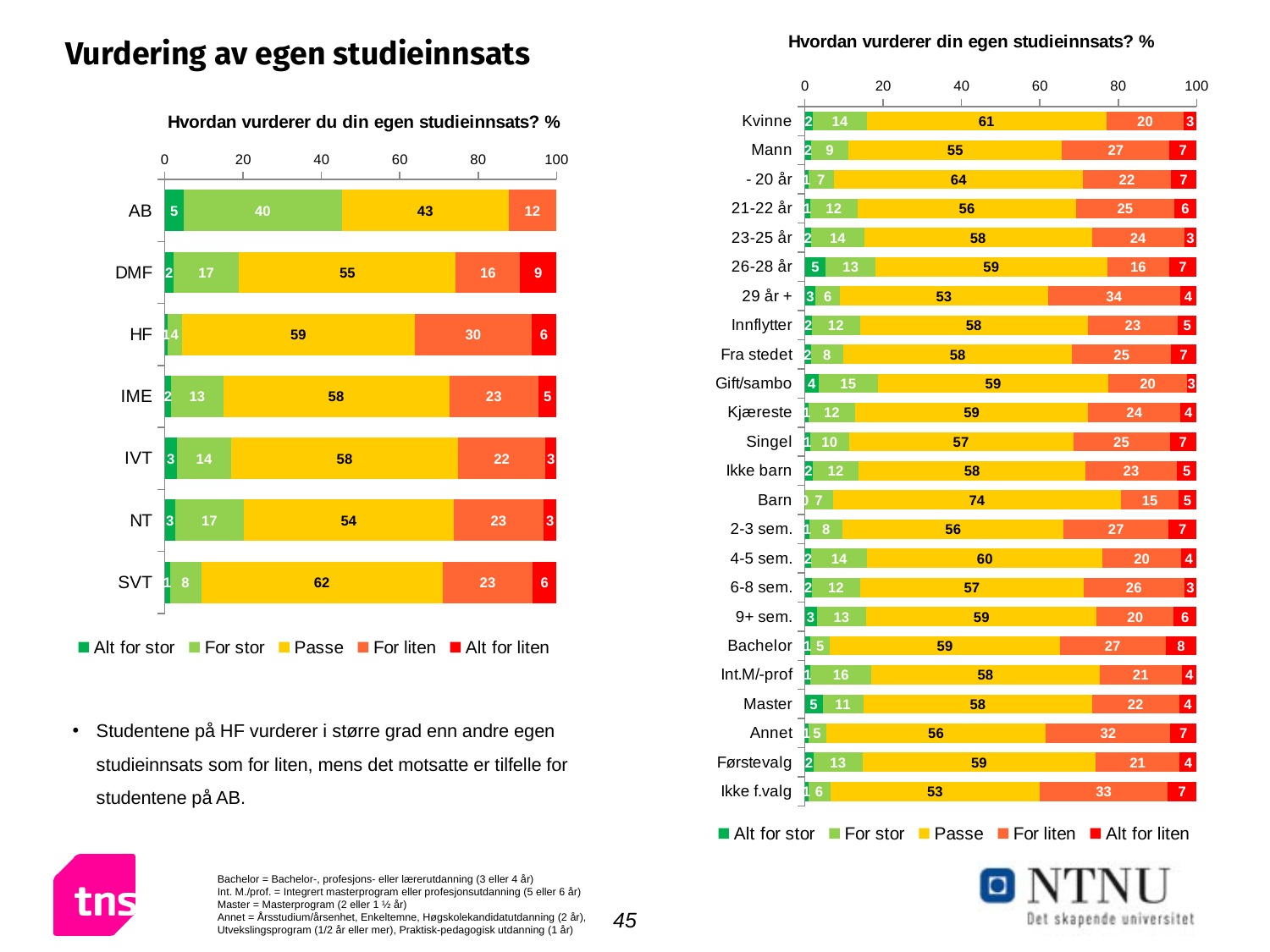

### Chart: Hvordan vurderer din egen studieinnsats? %

| Category | Alt for stor | For stor | Passe | For liten | Alt for liten |
|---|---|---|---|---|---|
| Kvinne | 2.0895767649880717 | 13.68756003581262 | 61.216378480822655 | 19.674772885368938 | 3.331711833008829 |
| Mann | 1.6866292929461681 | 9.404197675050202 | 54.57149930844858 | 27.420011950676077 | 6.917661772878614 |
| - 20 år | 0.8387740723579119 | 6.6402780741433665 | 63.522427137227034 | 22.40705880517789 | 6.591461911093782 |
| 21-22 år | 1.3042930122079133 | 12.162781204216337 | 55.78306012617328 | 25.005774570886018 | 5.744091086516427 |
| 23-25 år | 1.5524566584396078 | 13.607325676359949 | 58.09308997932436 | 23.61892993140114 | 3.12819775447542 |
| 26-28 år | 5.361145608324855 | 12.660266861289829 | 59.1833126350052 | 15.74750001471447 | 7.047774880665808 |
| 29 år + | 2.775217773080838 | 6.196489210422024 | 53.06436447559619 | 33.753933902664556 | 4.209994638236368 |
| Innflytter | 1.7577700428783134 | 12.344045047346302 | 58.082164789746855 | 23.08197686330675 | 4.734043256723045 |
| Fra stedet | 1.5007553672426905 | 8.308222520962959 | 58.46029883373078 | 25.126750895706333 | 6.603972382357217 |
| Gift/sambo | 3.534995705347344 | 15.060590546943827 | 58.94398293607966 | 19.927385672274117 | 2.533045139354928 |
| Kjæreste | 0.9304559345105202 | 11.936021048277395 | 59.47396672034331 | 23.554792037376444 | 4.104764259491972 |
| Singel | 1.3894283368047535 | 9.81695569460784 | 57.31622797478504 | 24.602841023079364 | 6.874546970723371 |
| Ikke barn | 1.949456637991593 | 11.823622599215149 | 57.7860256164853 | 23.447884386252507 | 4.993010760057026 |
| Barn | 0.0 | 7.134797594942577 | 73.58301003137703 | 14.682030593896672 | 4.600161779783709 |
| 2-3 sem. | 1.205947028761722 | 8.421380112776907 | 56.430129322920834 | 26.776488980226596 | 7.166054555313721 |
| 4-5 sem. | 1.6737205282412813 | 14.261479205185182 | 60.05805841013882 | 20.078485297962928 | 3.9282565584714484 |
| 6-8 sem. | 1.8864021349149387 | 12.175584045187117 | 57.15119030067393 | 25.60021681101186 | 3.186606708212082 |
| 9+ sem. | 3.0130605778694695 | 12.675312947189589 | 58.80738893286526 | 19.64339507786285 | 5.860842464212521 |
| Bachelor | 1.420727461575788 | 5.008048647180645 | 58.611970805701745 | 27.077364345411794 | 7.881888740129746 |
| Int.M/-prof | 1.4691261896214363 | 15.549961046346931 | 58.181596774397626 | 21.018509119867996 | 3.7808068697661708 |
| Master | 4.530500634728494 | 10.502673772379557 | 58.23923995399982 | 22.271780203242468 | 4.455805435649717 |
| Annet | 0.8686815616448857 | 4.54501260672714 | 56.1478946251497 | 31.704072388883638 | 6.734338817594635 |
| Førstevalg | 2.1358677000481285 | 12.604455783879999 | 59.45080399044208 | 21.49353196122594 | 4.315340564404975 |
| Ikke f.valg | 0.8387997995905536 | 5.67981604801863 | 53.44447283209585 | 32.651697894926585 | 7.385213425368306 |
# Vurdering av egen studieinnsats

### Chart: Hvordan vurderer du din egen studieinnsats? %

| Category | Alt for stor | For stor | Passe | For liten | Alt for liten |
|---|---|---|---|---|---|
| AB | 4.809791597750581 | 40.38041680449886 | 42.54755210056237 | 12.26223949718823 | None |
| DMF | 2.319867867156426 | 16.601814591605123 | 55.37840124176258 | 16.42044483085005 | 9.279471468625704 |
| HF | 0.7039191296008125 | 3.6690610421821086 | 59.47639386138871 | 29.718917182687075 | 6.431708784141042 |
| IME | 1.63819713982837 | 13.270407420081716 | 57.701547732137215 | 22.769929656142427 | 4.619918051810388 |
| IVT | 3.111013072253417 | 13.833553920763125 | 57.91648284380846 | 22.3058374172714 | 2.833112745903527 |
| NT | 2.725390659788585 | 17.39205732645523 | 53.6269532989429 | 22.951627378040815 | 3.3039713367723684 |
| SVT | 1.294931266126646 | 7.995307124980943 | 61.59110518431974 | 23.04585559709063 | 6.072800827481673 |
Studentene på HF vurderer i større grad enn andre egen studieinnsats som for liten, mens det motsatte er tilfelle for studentene på AB.
Bachelor = Bachelor-, profesjons- eller lærerutdanning (3 eller 4 år)
Int. M./prof. = Integrert masterprogram eller profesjonsutdanning (5 eller 6 år)
Master = Masterprogram (2 eller 1 ½ år)
Annet = Årsstudium/årsenhet, Enkeltemne, Høgskolekandidatutdanning (2 år), Utvekslingsprogram (1/2 år eller mer), Praktisk-pedagogisk utdanning (1 år)